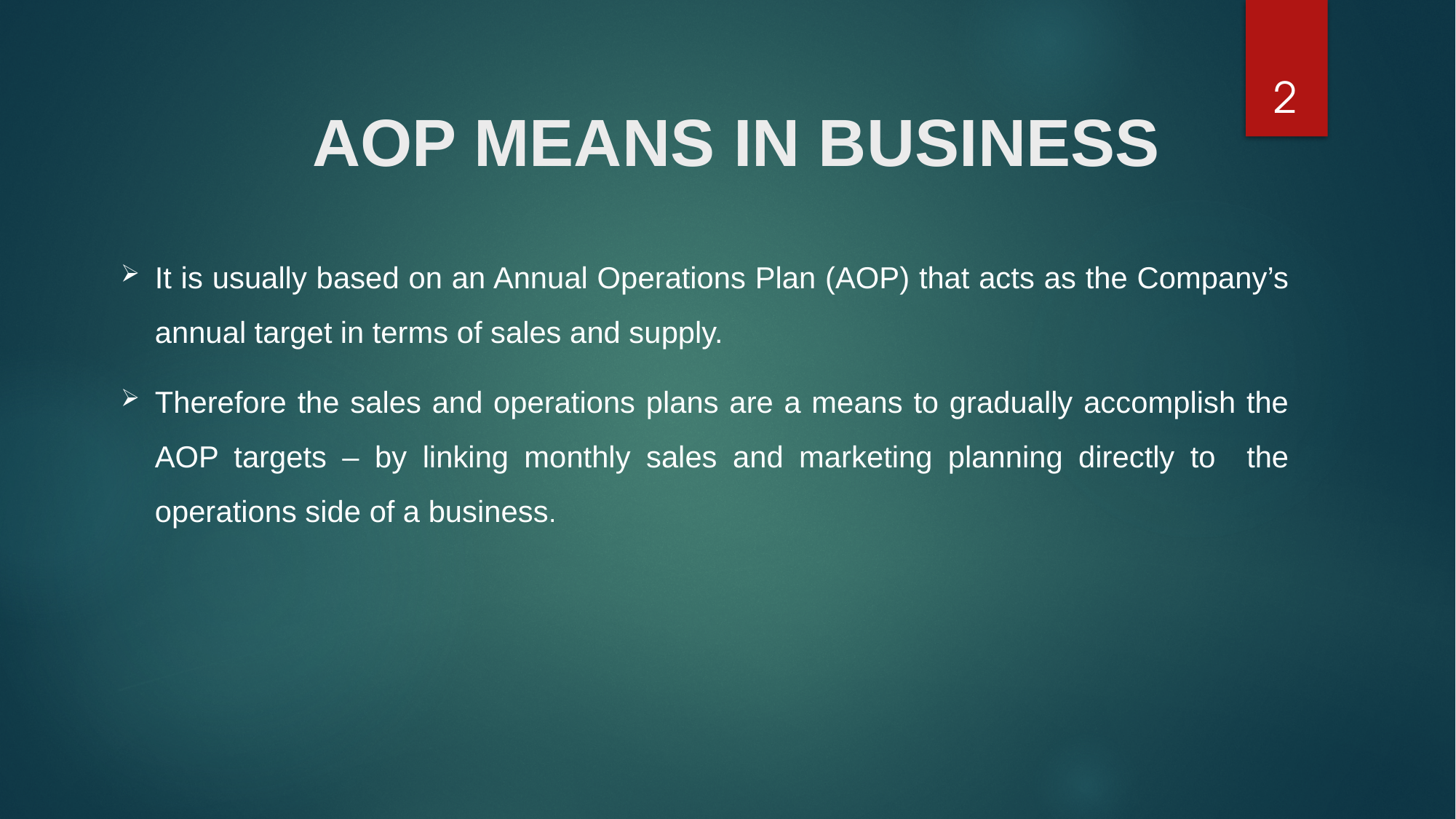

2
# AOP MEANS IN BUSINESS
It is usually based on an Annual Operations Plan (AOP) that acts as the Company’s annual target in terms of sales and supply.
Therefore the sales and operations plans are a means to gradually accomplish the AOP targets – by linking monthly sales and marketing planning directly to  the operations side of a business.